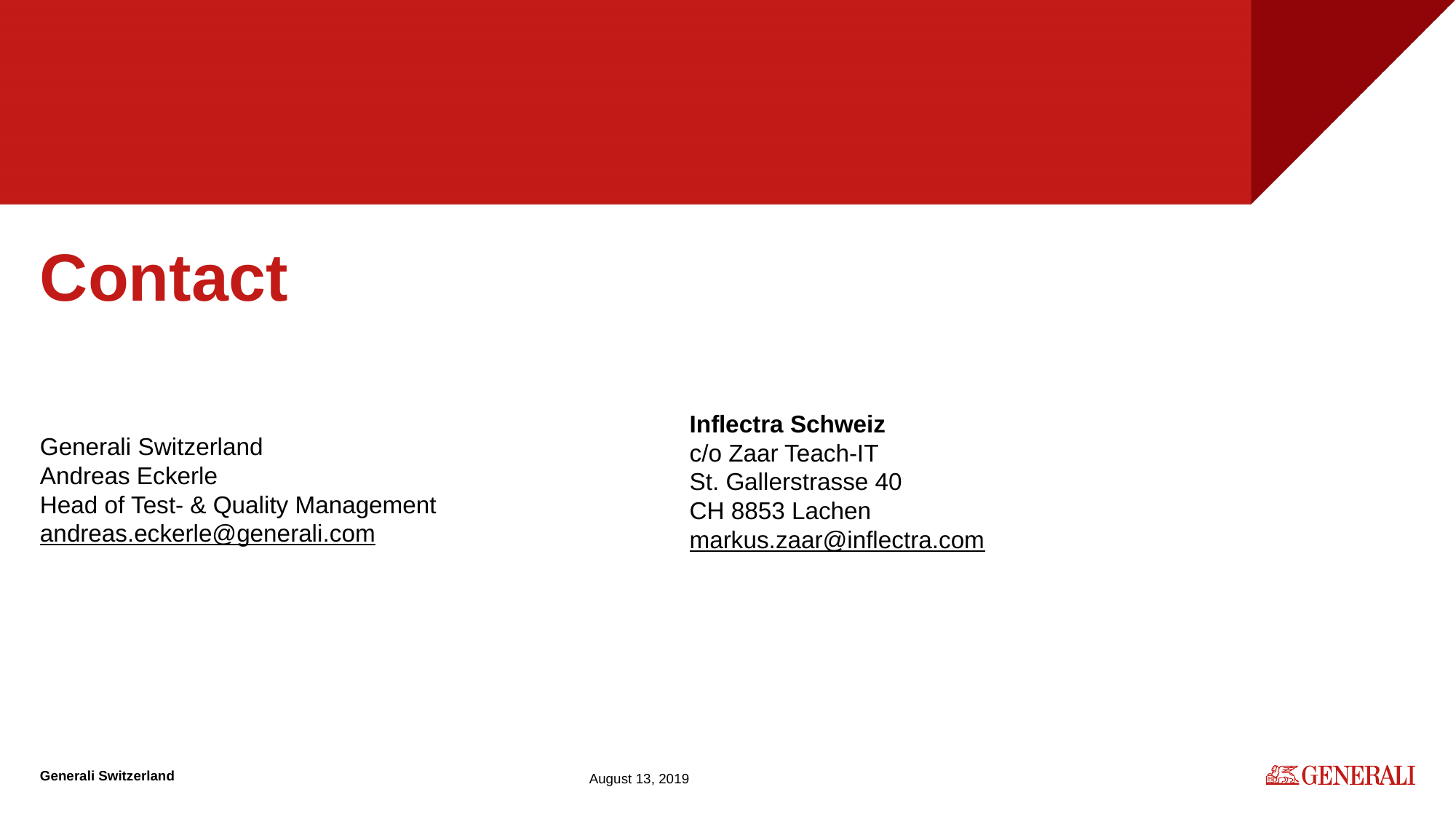

#
Inflectra Schweiz
c/o Zaar Teach-IT
St. Gallerstrasse 40
CH 8853 Lachen
markus.zaar@inflectra.com
Generali Switzerland
Andreas Eckerle
Head of Test- & Quality Management
andreas.eckerle@generali.com
August 13, 2019